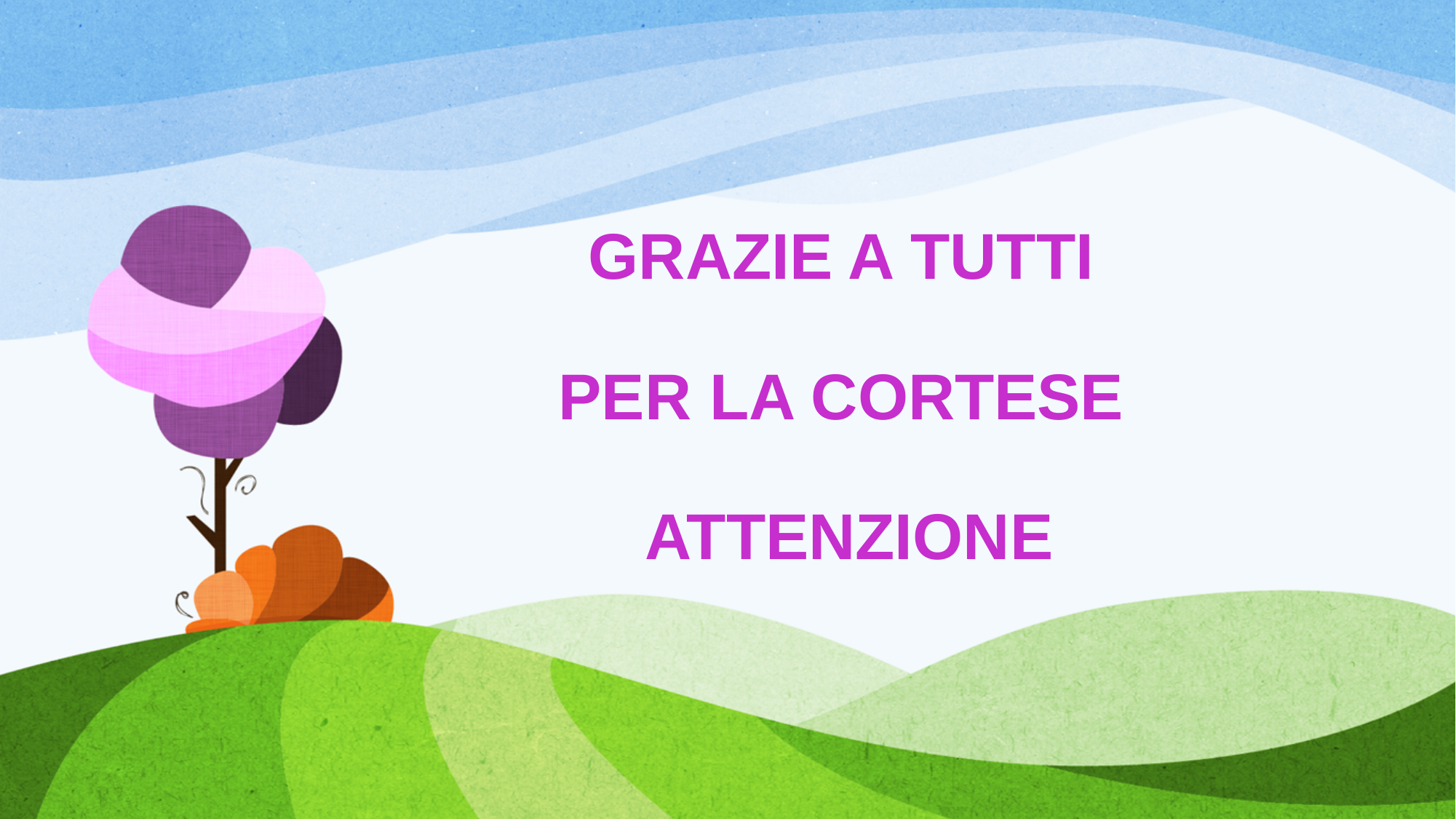

# GRAZIE A TUTTI PER LA CORTESE ATTENZIONE